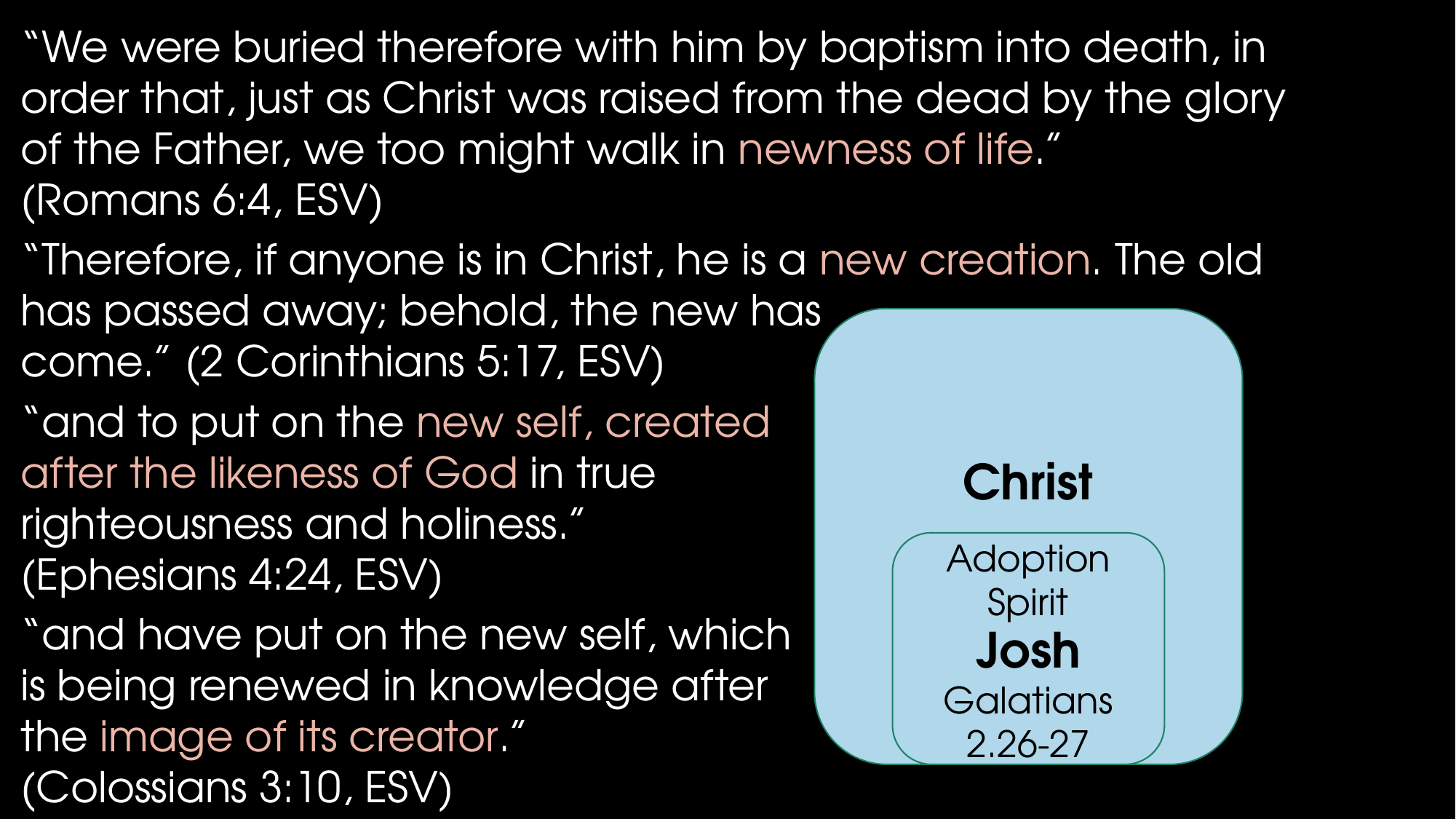

“We were buried therefore with him by baptism into death, in order that, just as Christ was raised from the dead by the glory of the Father, we too might walk in newness of life.”
(Romans 6:4, ESV)
“Therefore, if anyone is in Christ, he is a new creation. The old has passed away; behold, the new has
come.” (2 Corinthians 5:17, ESV)
“and to put on the new self, created
after the likeness of God in true
righteousness and holiness.”
(Ephesians 4:24, ESV)
“and have put on the new self, which
is being renewed in knowledge after
the image of its creator.”
(Colossians 3:10, ESV)

Christ
Adoption
Spirit
Josh
Galatians 2.26-27